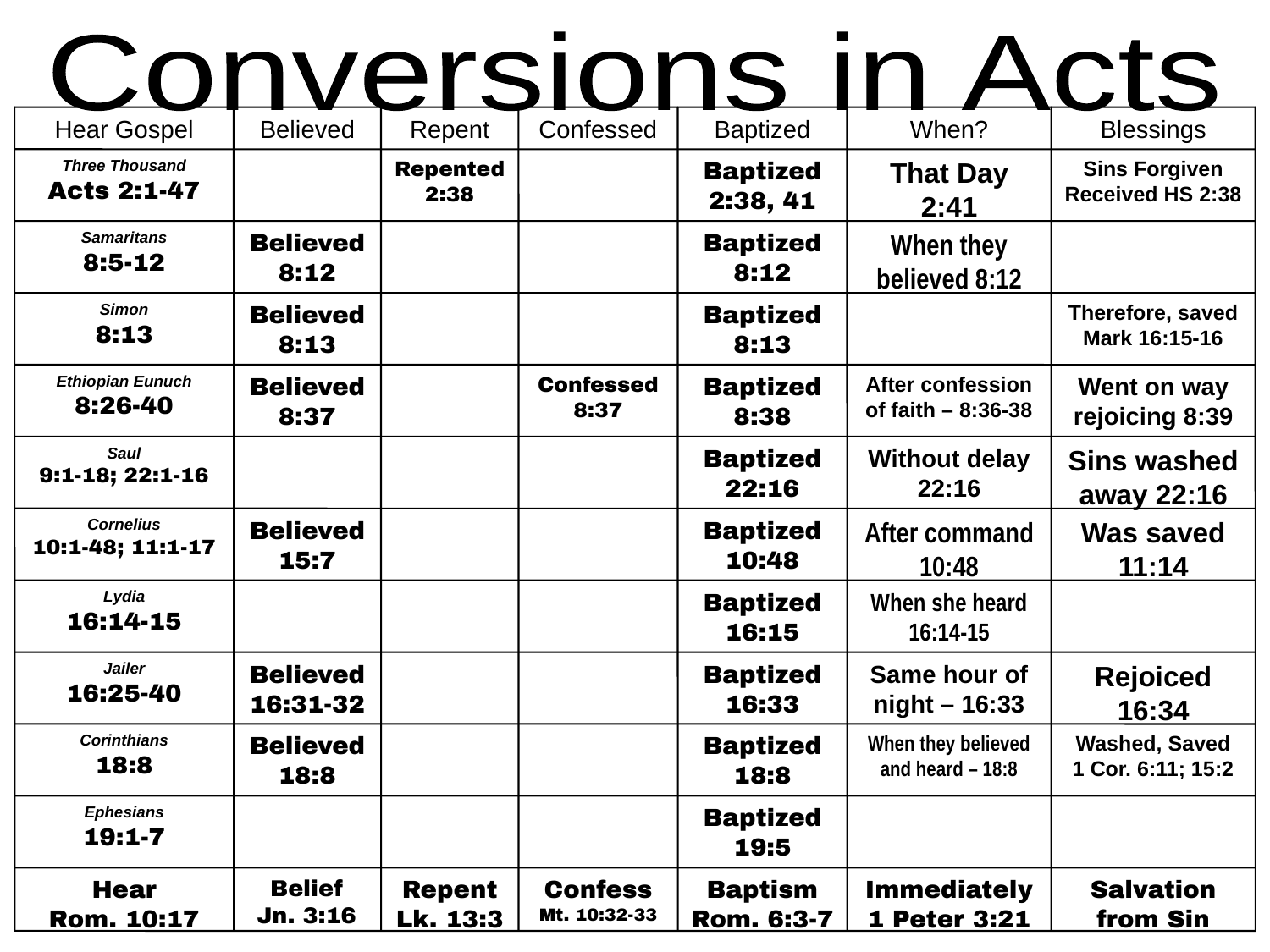

Conversions in Acts
Hear Gospel

Believed

Repent

Confessed

Baptized

When?

Blessings

Three Thousand
Acts 2:1-47

Repented
2:38

Baptized
2:38, 41
That Day
2:41
Sins Forgiven
Received HS 2:38
Samaritans
8:5-12

Believed
8:12

Baptized
8:12
When they believed 8:12

Simon
8:13

Believed
8:13

Baptized
8:13

Therefore, saved
Mark 16:15-16
Ethiopian Eunuch
8:26-40

Believed
8:37

Confessed
8:37
Baptized
8:38
After confession of faith – 8:36-38
Went on way rejoicing 8:39
Saul
9:1-18; 22:1-16

Baptized
22:16
Without delay
22:16
Sins washed away 22:16
Cornelius
10:1-48; 11:1-17

Believed
15:7

Baptized
10:48
After command
10:48
Was saved
11:14
Lydia
16:14-15

Baptized
16:15
When she heard
16:14-15

Jailer
16:25-40

Believed
16:31-32

Baptized
16:33
Same hour of night – 16:33
Rejoiced
16:34
Corinthians
18:8

Believed
18:8

Baptized
18:8
When they believed and heard – 18:8
Washed, Saved
1 Cor. 6:11; 15:2
Ephesians
19:1-7

Baptized
19:5

Belief
Jn. 3:16
Hear
Rom. 10:17

Repent
Lk. 13:3
Confess
Mt. 10:32-33
Baptism
Rom. 6:3-7
Immediately
1 Peter 3:21
Salvation from Sin